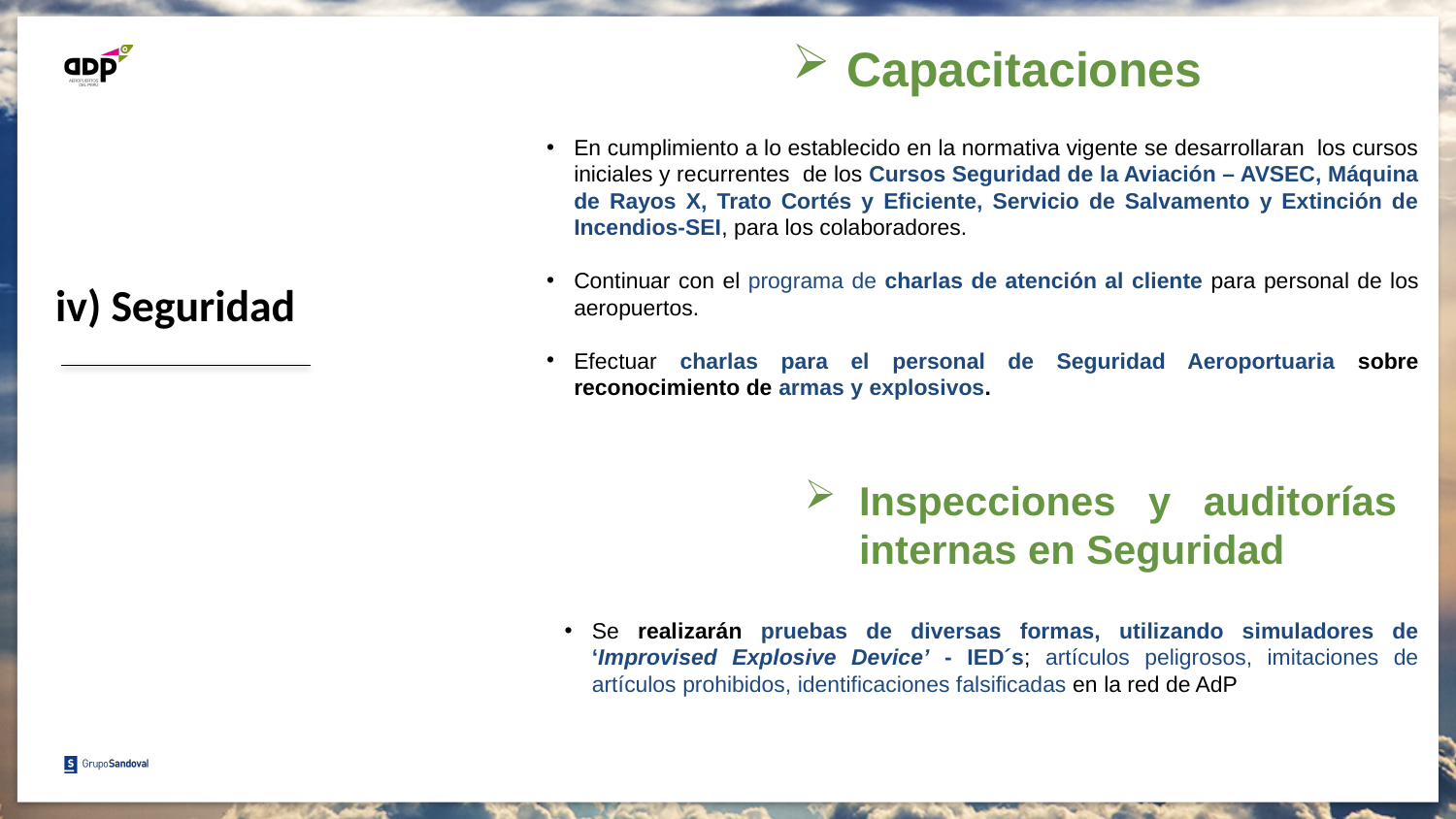

Capacitaciones

En cumplimiento a lo establecido en la normativa vigente se desarrollaran  los cursos iniciales y recurrentes  de los Cursos Seguridad de la Aviación – AVSEC, Máquina de Rayos X, Trato Cortés y Eficiente, Servicio de Salvamento y Extinción de Incendios-SEI, para los colaboradores.

Continuar con el programa de charlas de atención al cliente para personal de los aeropuertos.

Efectuar charlas para el personal de Seguridad Aeroportuaria sobre reconocimiento de armas y explosivos.
iv) Seguridad
Inspecciones y auditorías internas en Seguridad
Se realizarán pruebas de diversas formas, utilizando simuladores de ‘Improvised Explosive Device’ - IED´s; artículos peligrosos, imitaciones de artículos prohibidos, identificaciones falsificadas en la red de AdP